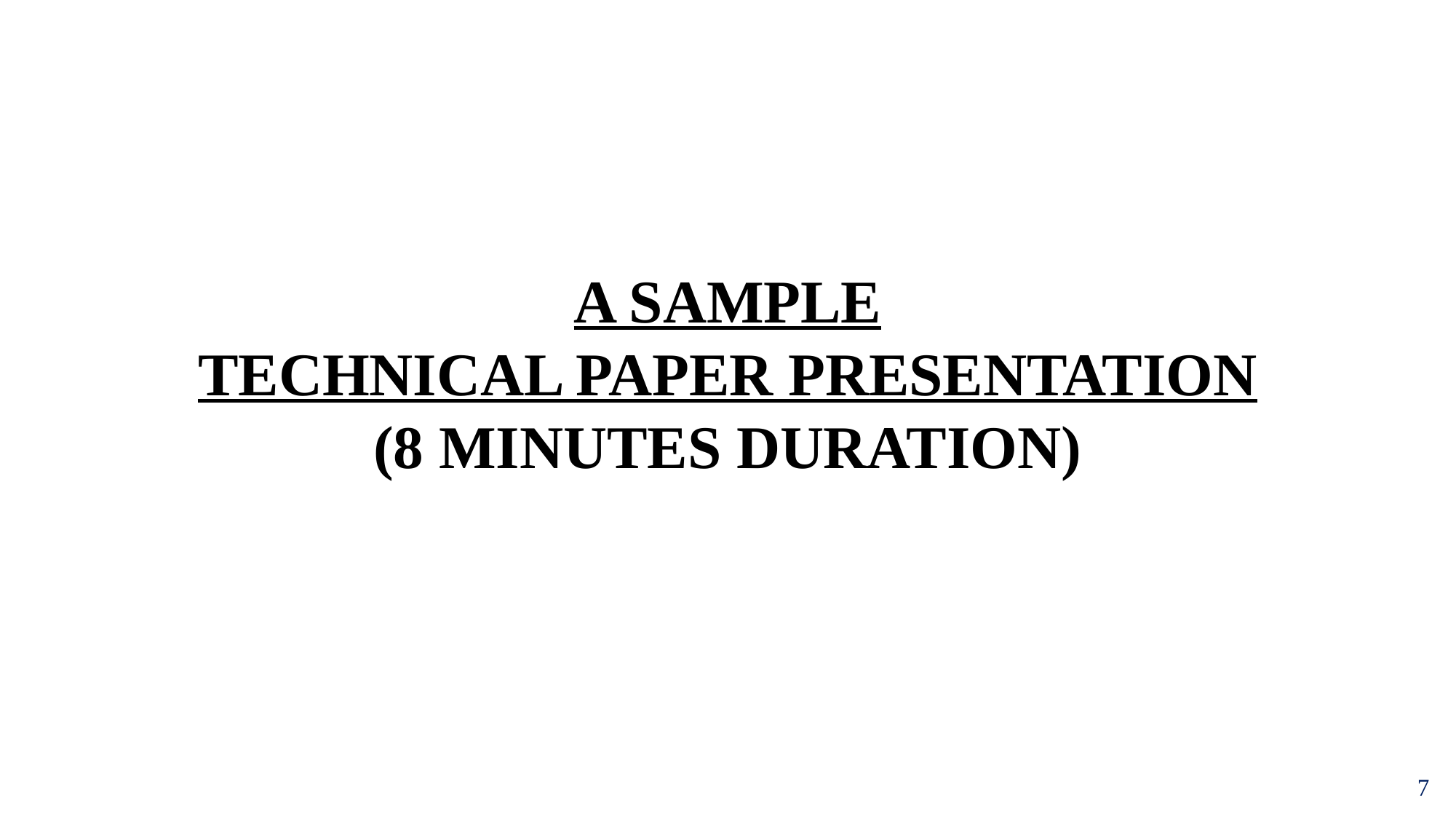

A SAMPLE
TECHNICAL PAPER PRESENTATION
(8 MINUTES DURATION)
7